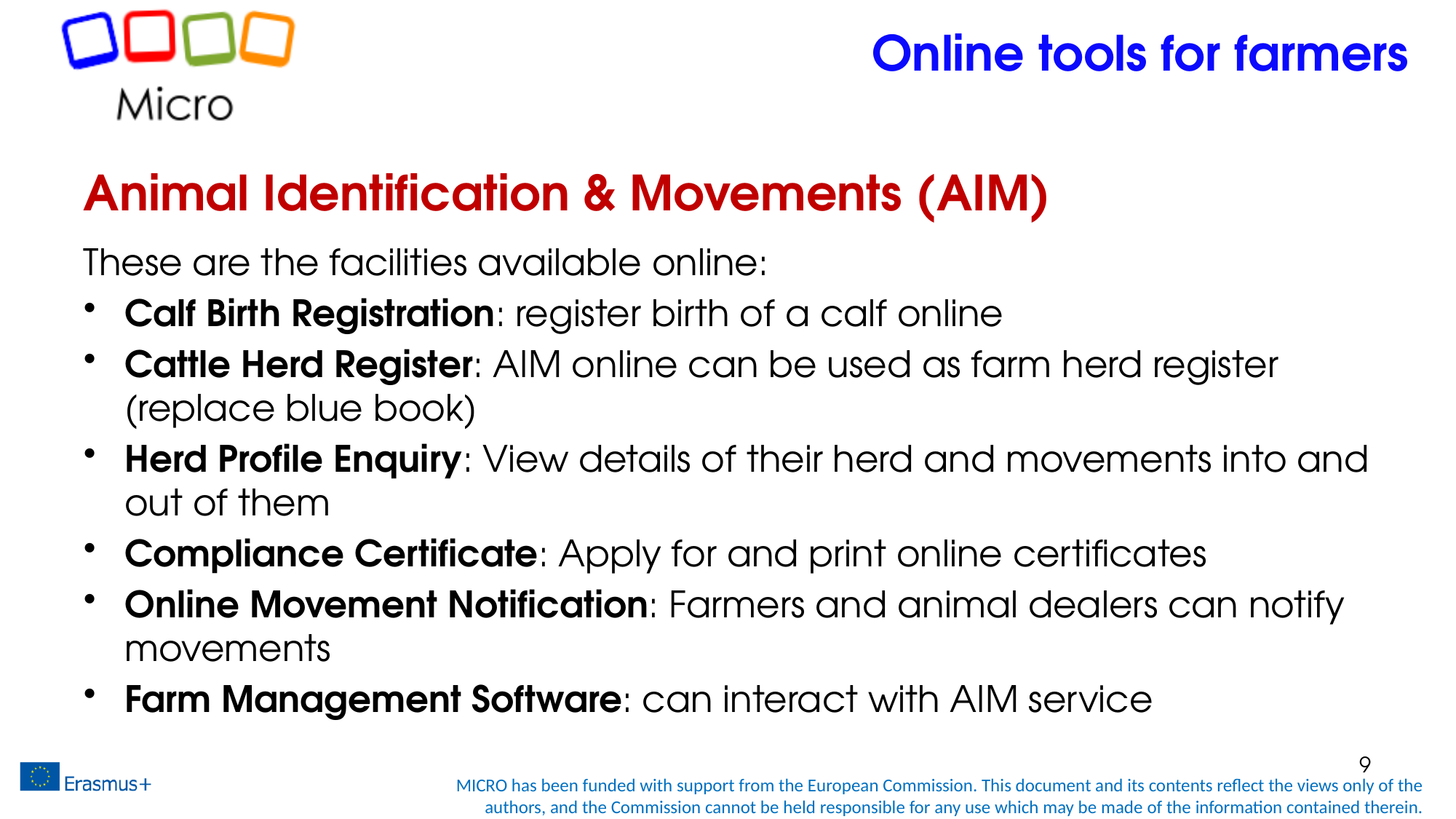

Online tools for farmers
# Animal Identification & Movements (AIM)
These are the facilities available online:
Calf Birth Registration: register birth of a calf online
Cattle Herd Register: AIM online can be used as farm herd register (replace blue book)
Herd Profile Enquiry: View details of their herd and movements into and out of them
Compliance Certificate: Apply for and print online certificates
Online Movement Notification: Farmers and animal dealers can notify movements
Farm Management Software: can interact with AIM service

9